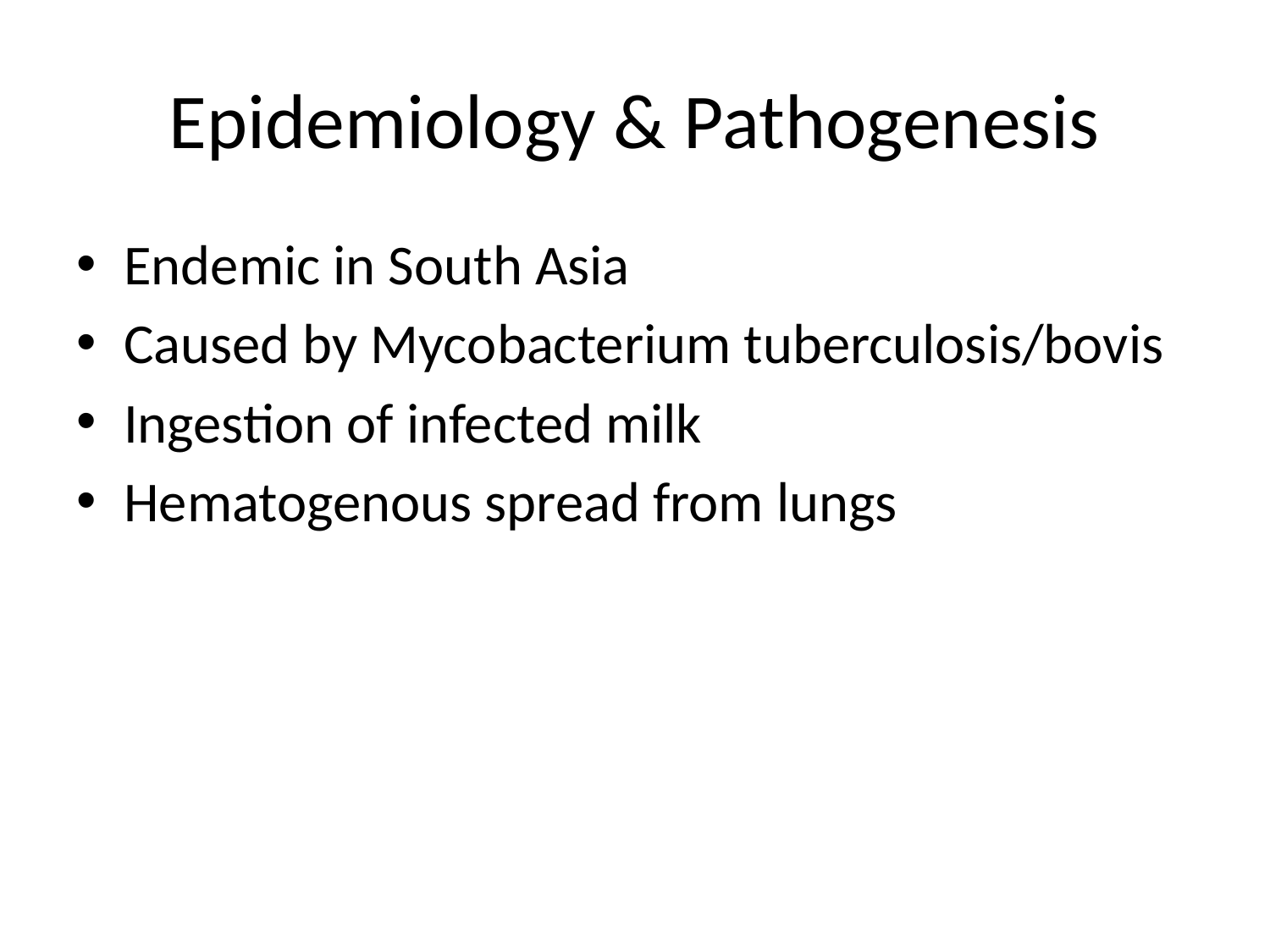

# Epidemiology & Pathogenesis
Endemic in South Asia
Caused by Mycobacterium tuberculosis/bovis
Ingestion of infected milk
Hematogenous spread from lungs